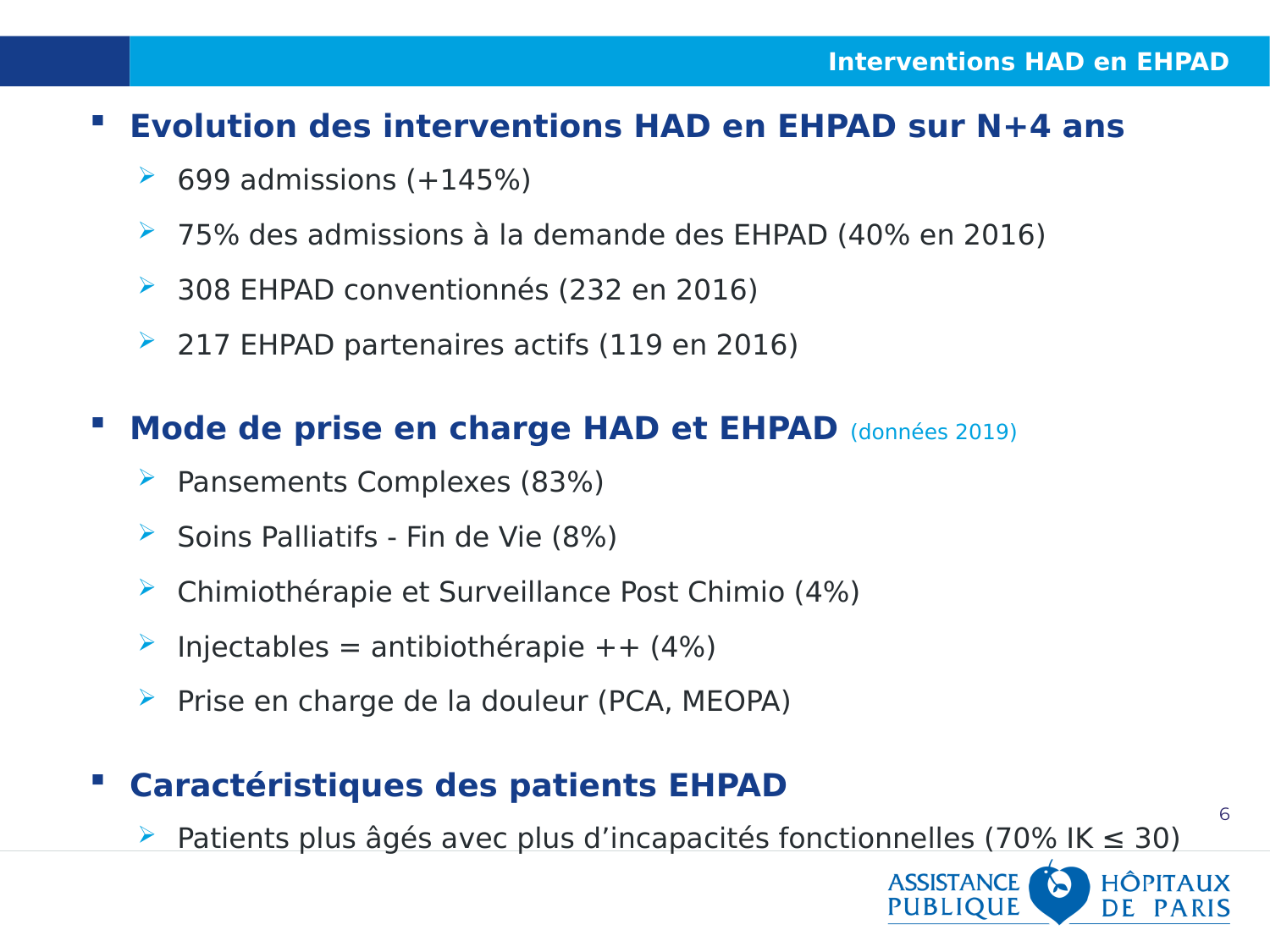

# Interventions HAD en EHPAD
Evolution des interventions HAD en EHPAD sur N+4 ans
699 admissions (+145%)
75% des admissions à la demande des EHPAD (40% en 2016)
308 EHPAD conventionnés (232 en 2016)
217 EHPAD partenaires actifs (119 en 2016)
Mode de prise en charge HAD et EHPAD (données 2019)
Pansements Complexes (83%)
Soins Palliatifs - Fin de Vie (8%)
Chimiothérapie et Surveillance Post Chimio (4%)
Injectables = antibiothérapie ++ (4%)
Prise en charge de la douleur (PCA, MEOPA)
Caractéristiques des patients EHPAD
Patients plus âgés avec plus d’incapacités fonctionnelles (70% IK ≤ 30)